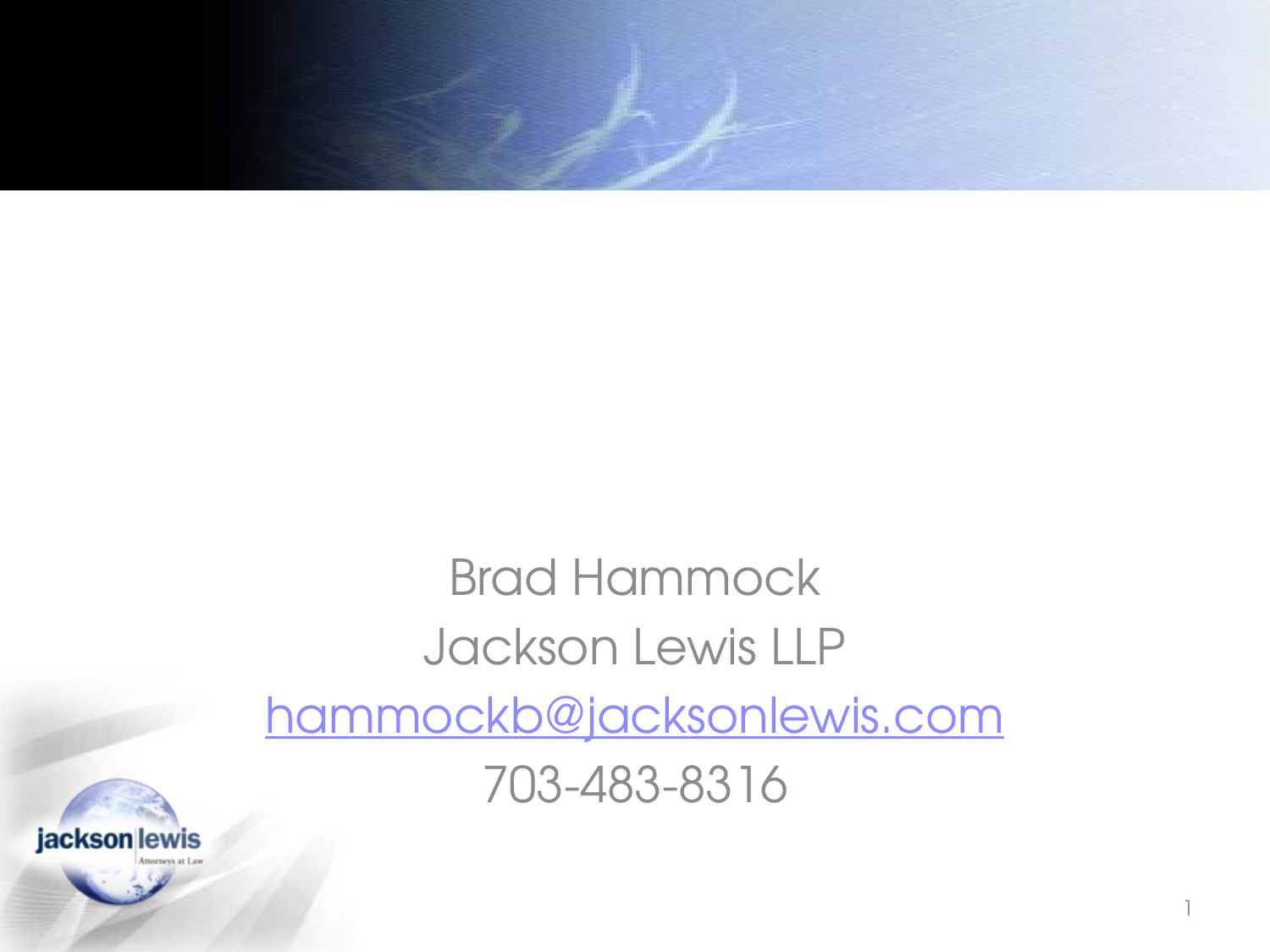

# How To Prepare For An OSHA Inspection
Brad Hammock
Jackson Lewis LLP
hammockb@jacksonlewis.com
703-483-8316
1